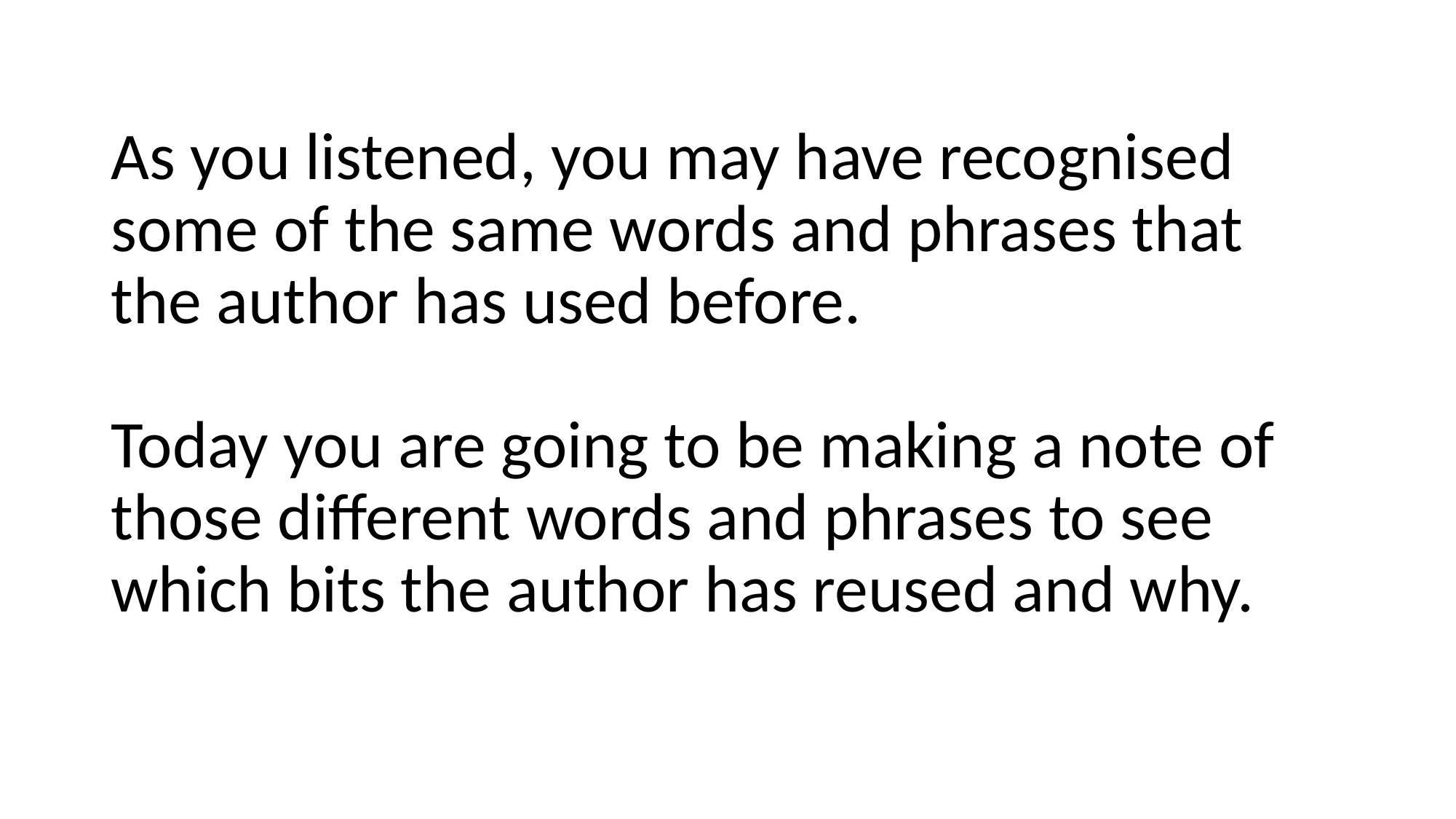

# As you listened, you may have recognised some of the same words and phrases that the author has used before. Today you are going to be making a note of those different words and phrases to see which bits the author has reused and why.